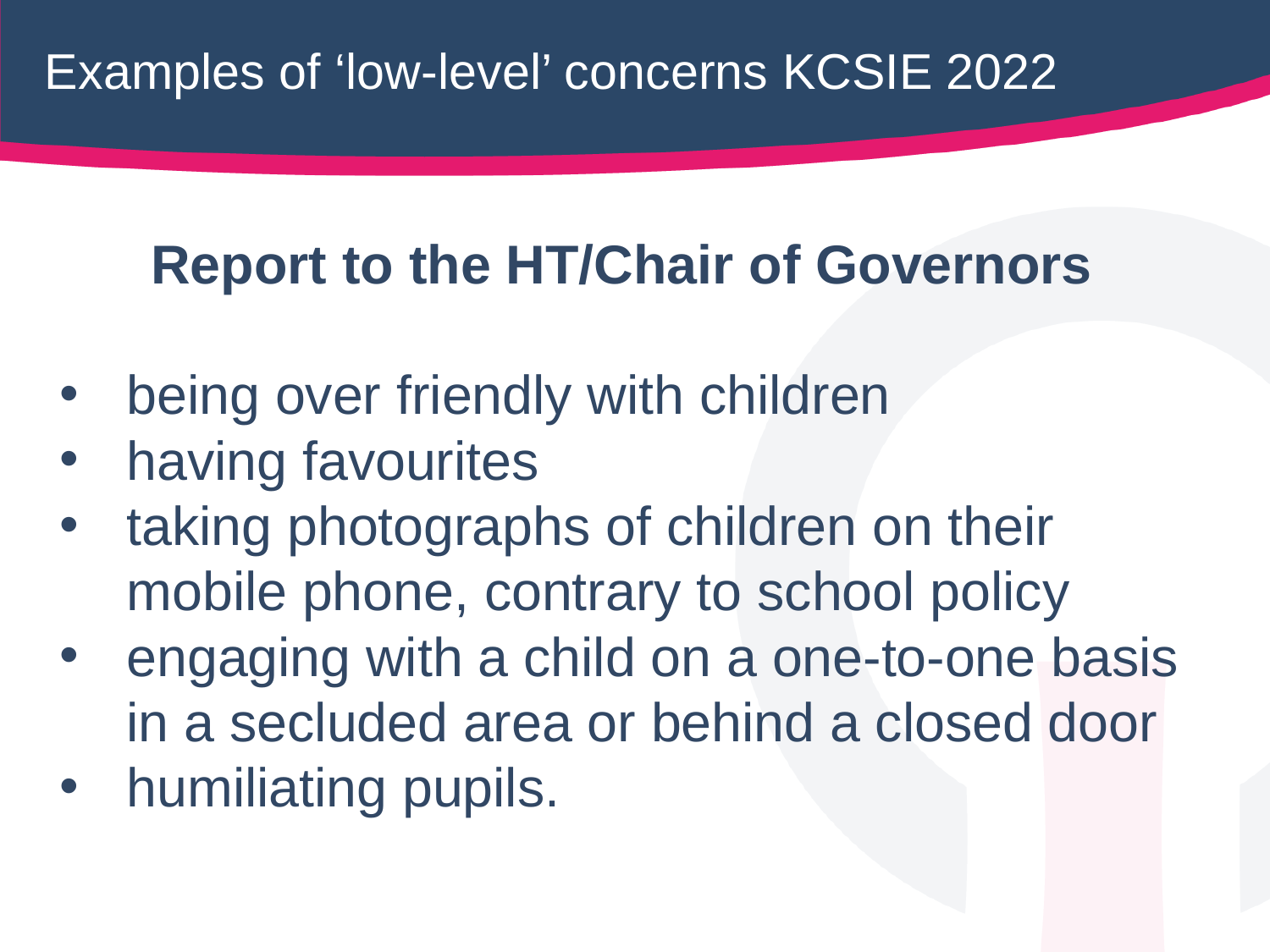

# Examples of ‘low-level’ concerns KCSIE 2022
Report to the HT/Chair of Governors

being over friendly with children
having favourites
taking photographs of children on their mobile phone, contrary to school policy
engaging with a child on a one-to-one basis in a secluded area or behind a closed door
humiliating pupils.